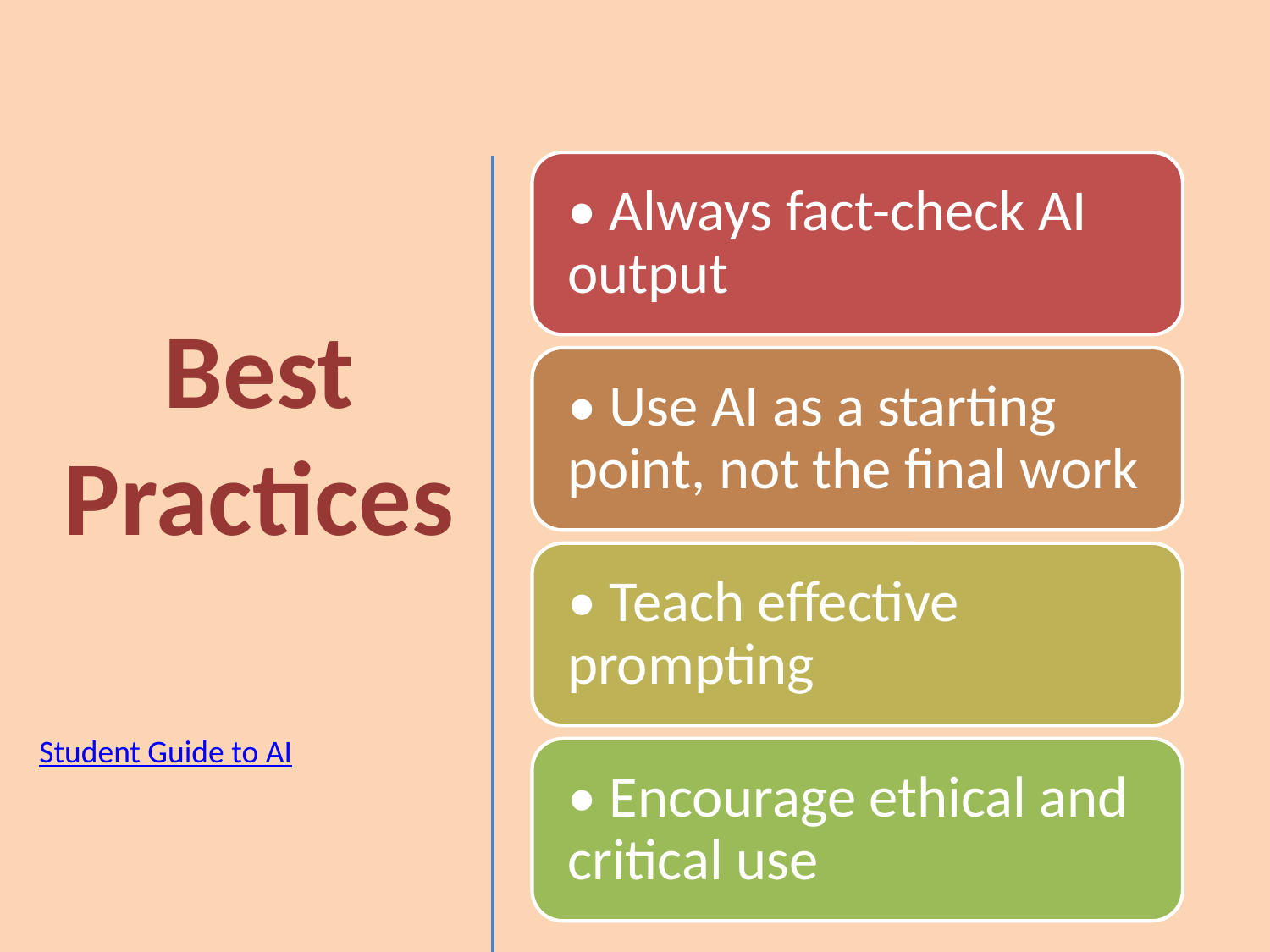

# Best Practices
• Always fact-check AI output
• Use AI as a starting point, not the final work
• Teach effective prompting
• Encourage ethical and critical use
Student Guide to AI